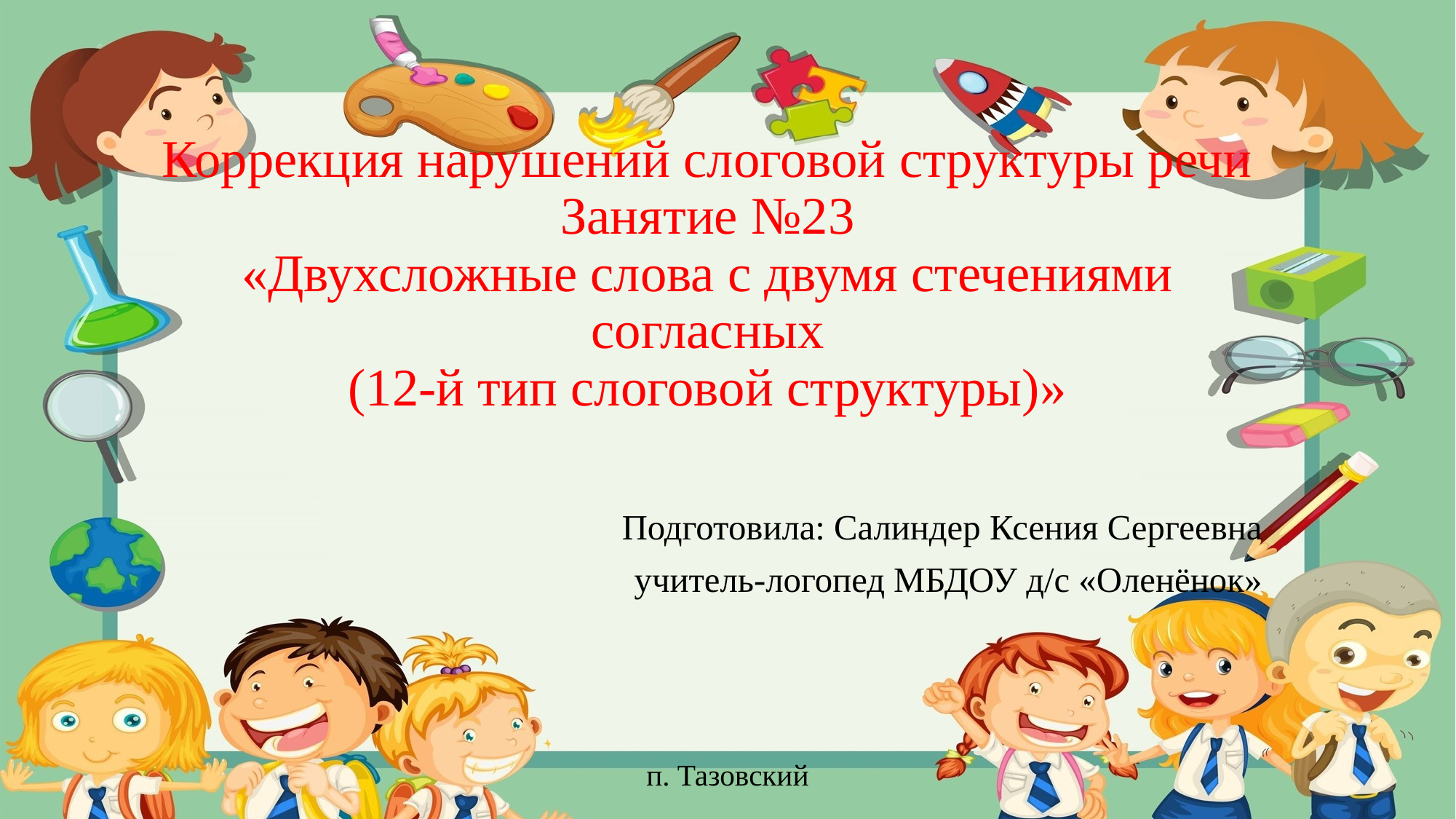

# Коррекция нарушений слоговой структуры речи Занятие №23 «Двухсложные слова с двумя стечениями согласных (12-й тип слоговой структуры)»
Подготовила: Салиндер Ксения Сергеевна
учитель-логопед МБДОУ д/с «Оленёнок»

п. Тазовский